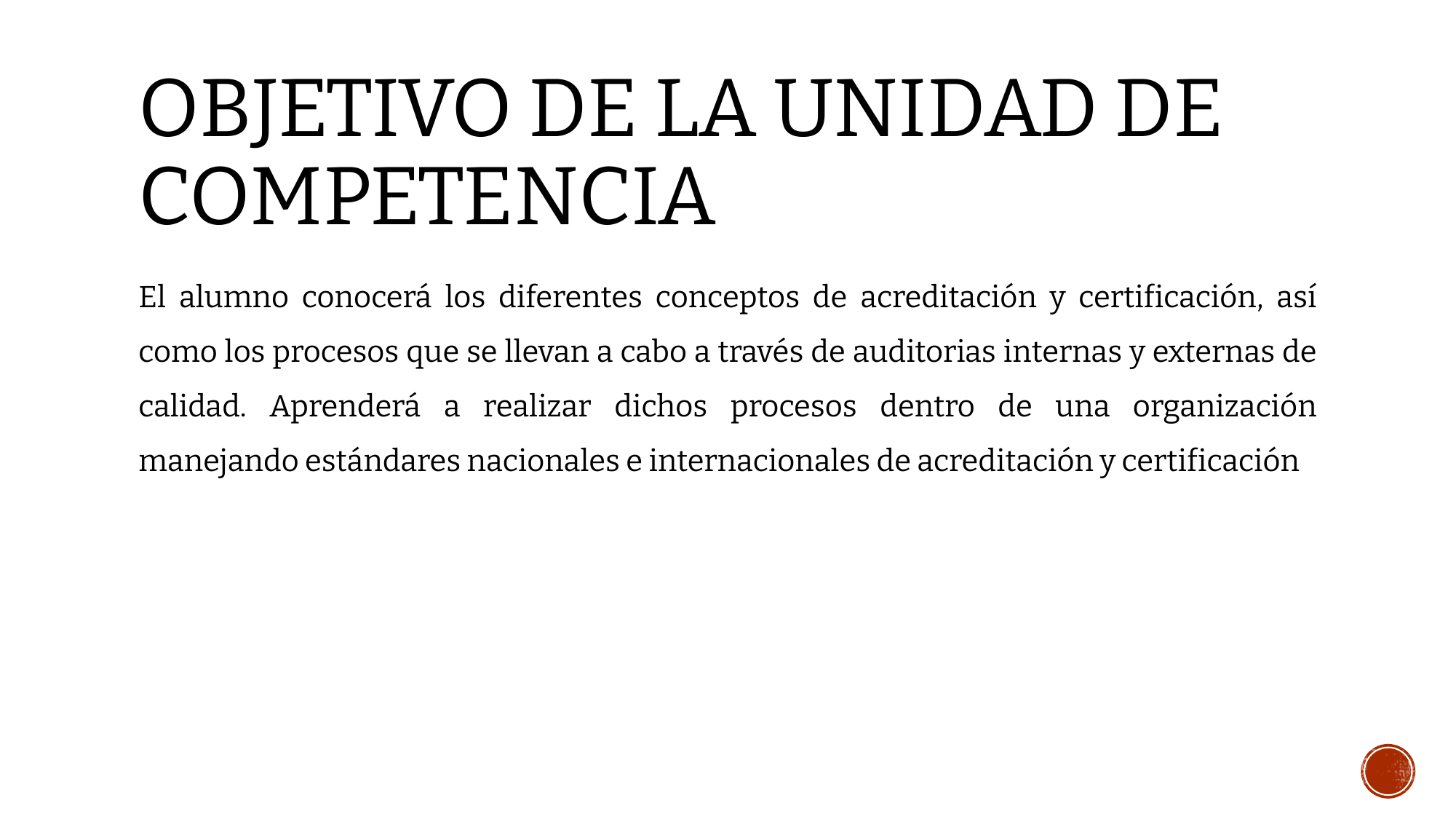

# Objetivo de la Unidad de Competencia
El alumno conocerá los diferentes conceptos de acreditación y certificación, así como los procesos que se llevan a cabo a través de auditorias internas y externas de calidad. Aprenderá a realizar dichos procesos dentro de una organización manejando estándares nacionales e internacionales de acreditación y certificación